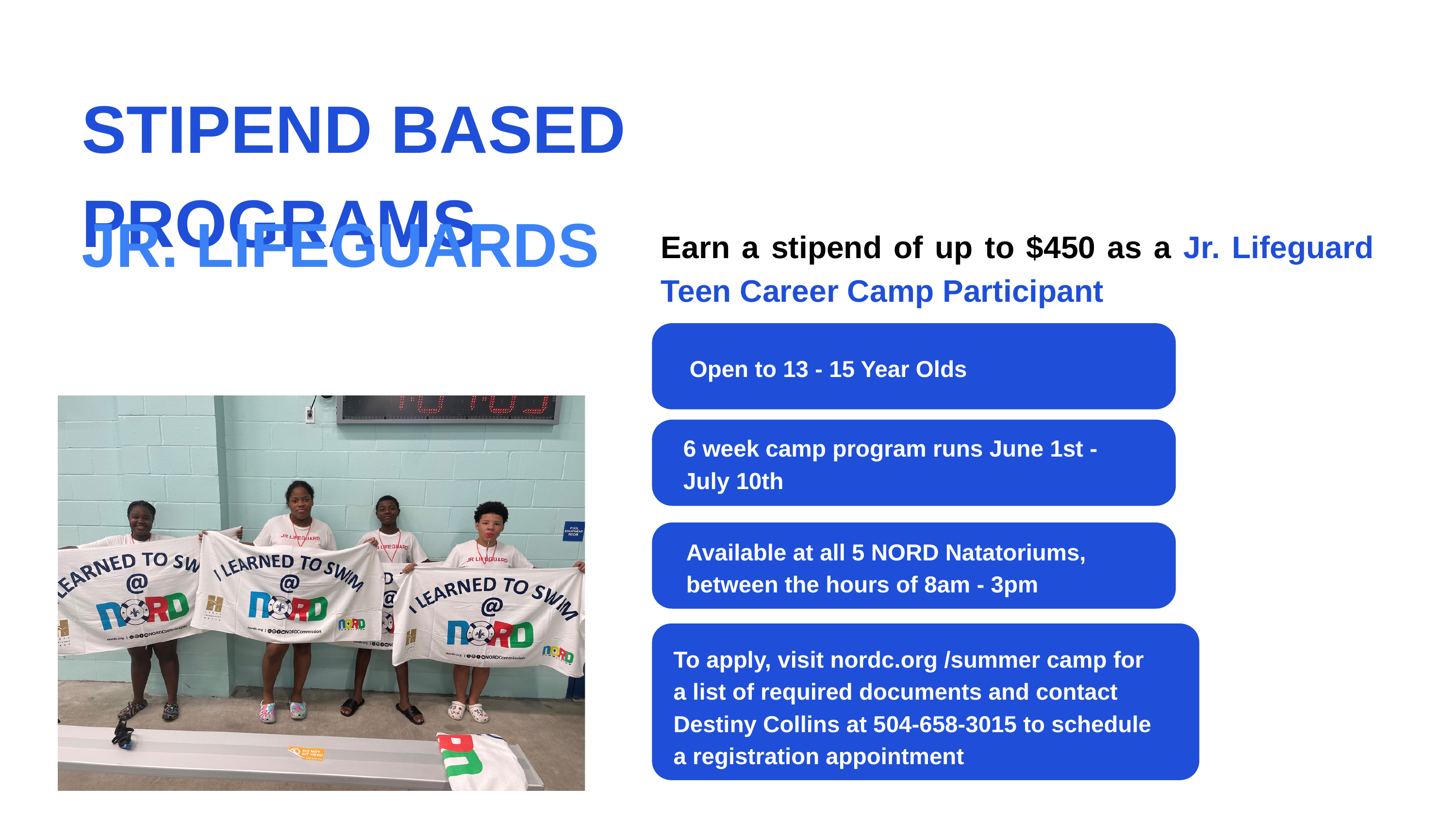

STIPEND BASED PROGRAMS

JR. LIFEGUARDS
Earn a stipend of up to $450 as a Jr. Lifeguard Teen Career Camp Participant

Open to 13 - 15 Year Olds

6 week camp program runs June 1st - July 10th

Available at all 5 NORD Natatoriums, between the hours of 8am - 3pm

To apply, visit nordc.org /summer camp for a list of required documents and contact Destiny Collins at 504-658-3015 to schedule a registration appointment